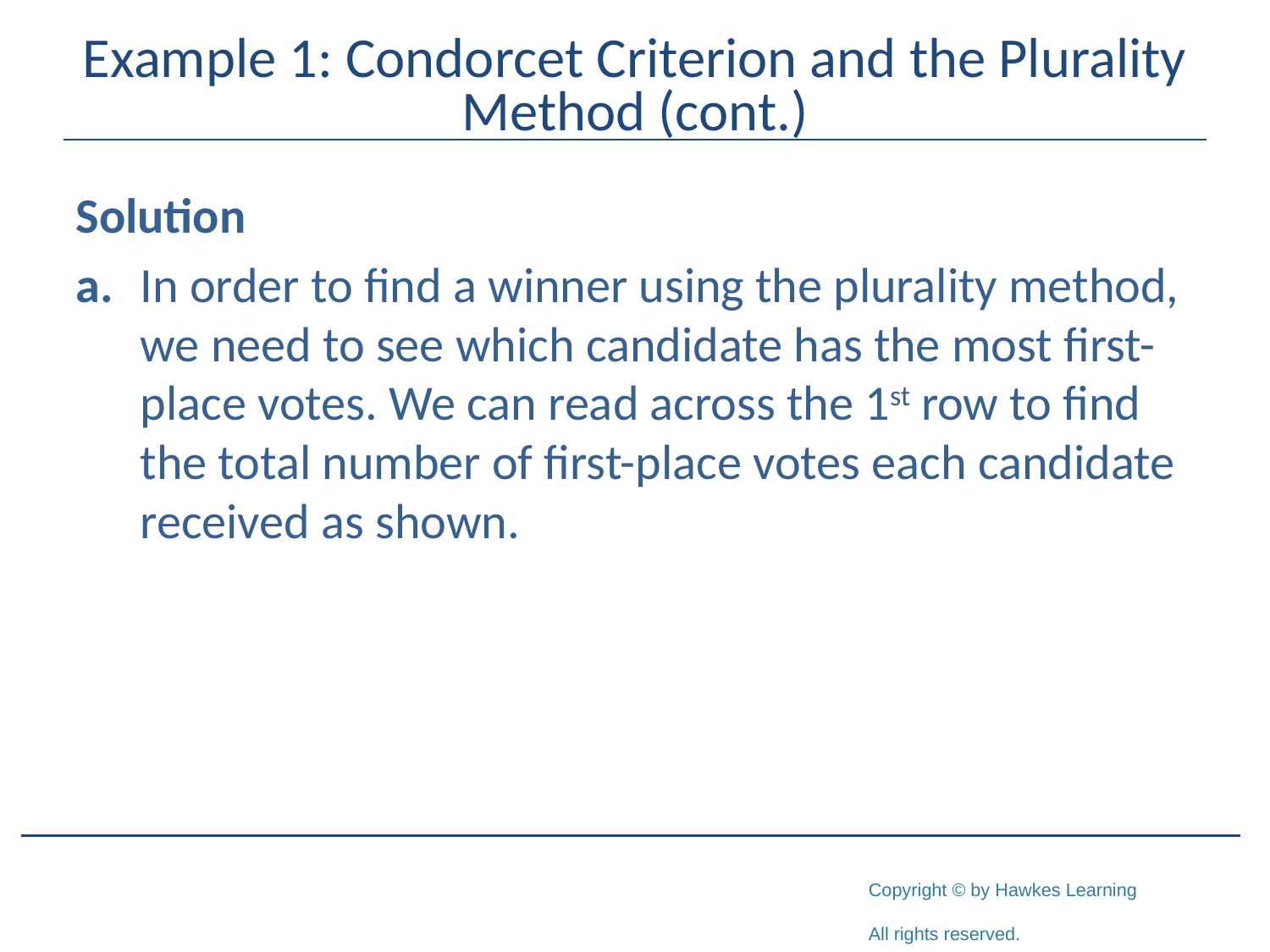

# Example 1: Condorcet Criterion and the Plurality Method (cont.)
Solution
a.	In order to find a winner using the plurality method, we need to see which candidate has the most first-place votes. We can read across the 1st row to find the total number of first-place votes each candidate received as shown.